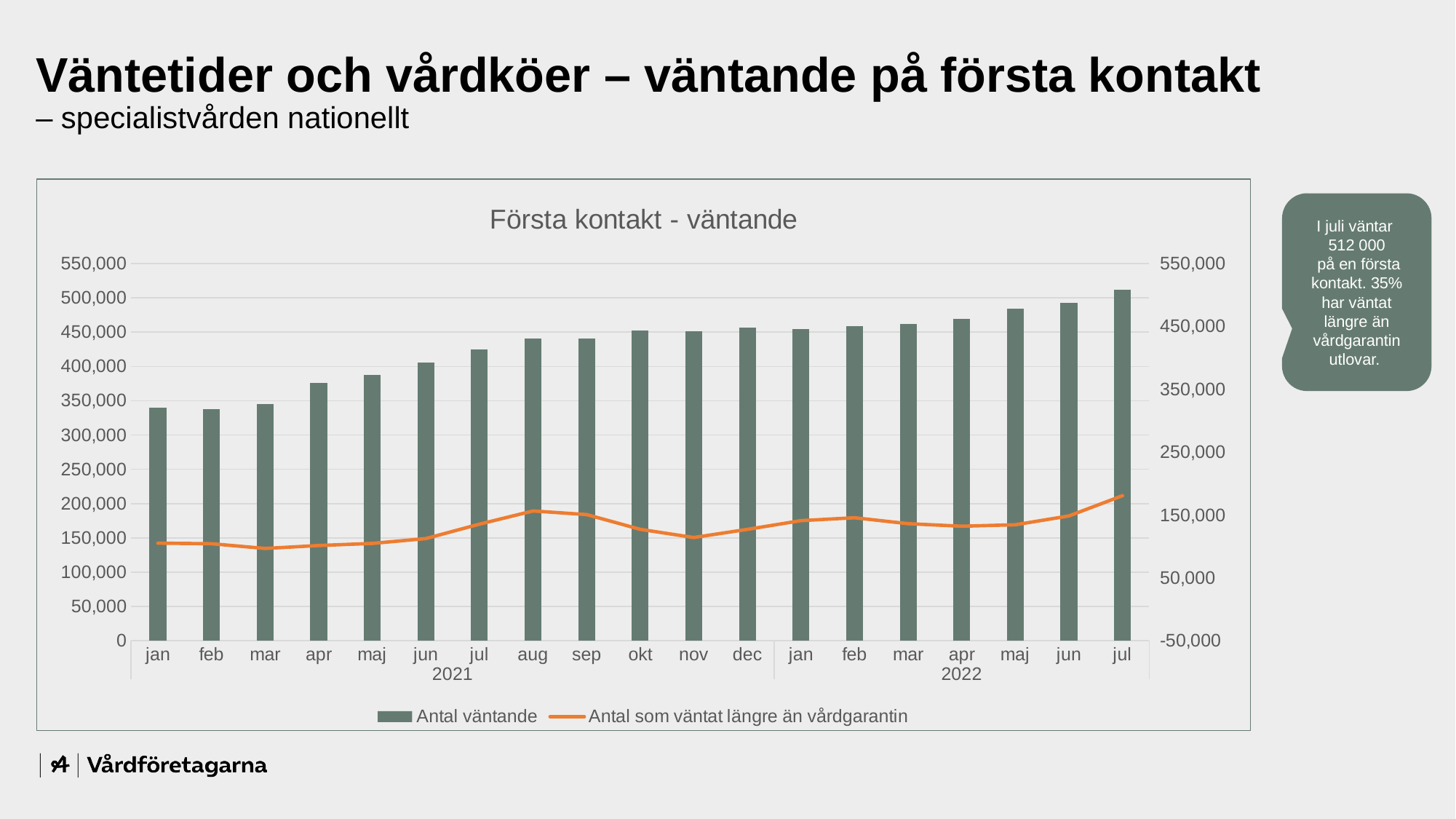

# Väntetider och vårdköer – väntande på första kontakt – specialistvården nationellt

### Chart: Första kontakt - väntande

| Category | Antal väntande | Antal som väntat längre än vårdgarantin |
|---|---|---|
| jan | 340186.0 | 105240.0 |
| feb | 337475.0 | 104352.0 |
| mar | 345076.0 | 96893.0 |
| apr | 376420.0 | 101507.0 |
| maj | 387775.0 | 104861.0 |
| jun | 405162.0 | 112539.0 |
| jul | 424579.0 | 135456.0 |
| aug | 440825.0 | 156497.0 |
| sep | 441080.0 | 150745.0 |
| okt | 452457.0 | 127271.0 |
| nov | 451563.0 | 114172.0 |
| dec | 456451.0 | 127228.0 |
| jan | 454135.0 | 141050.0 |
| feb | 458558.0 | 145665.0 |
| mar | 462332.0 | 136237.0 |
| apr | 469635.0 | 132174.0 |
| maj | 483708.0 | 134518.0 |
| jun | 492432.0 | 148551.0 |
| jul | 512048.0 | 180808.0 |
I juli väntar
512 000
 på en första kontakt. 35% har väntat längre än vårdgarantin utlovar.